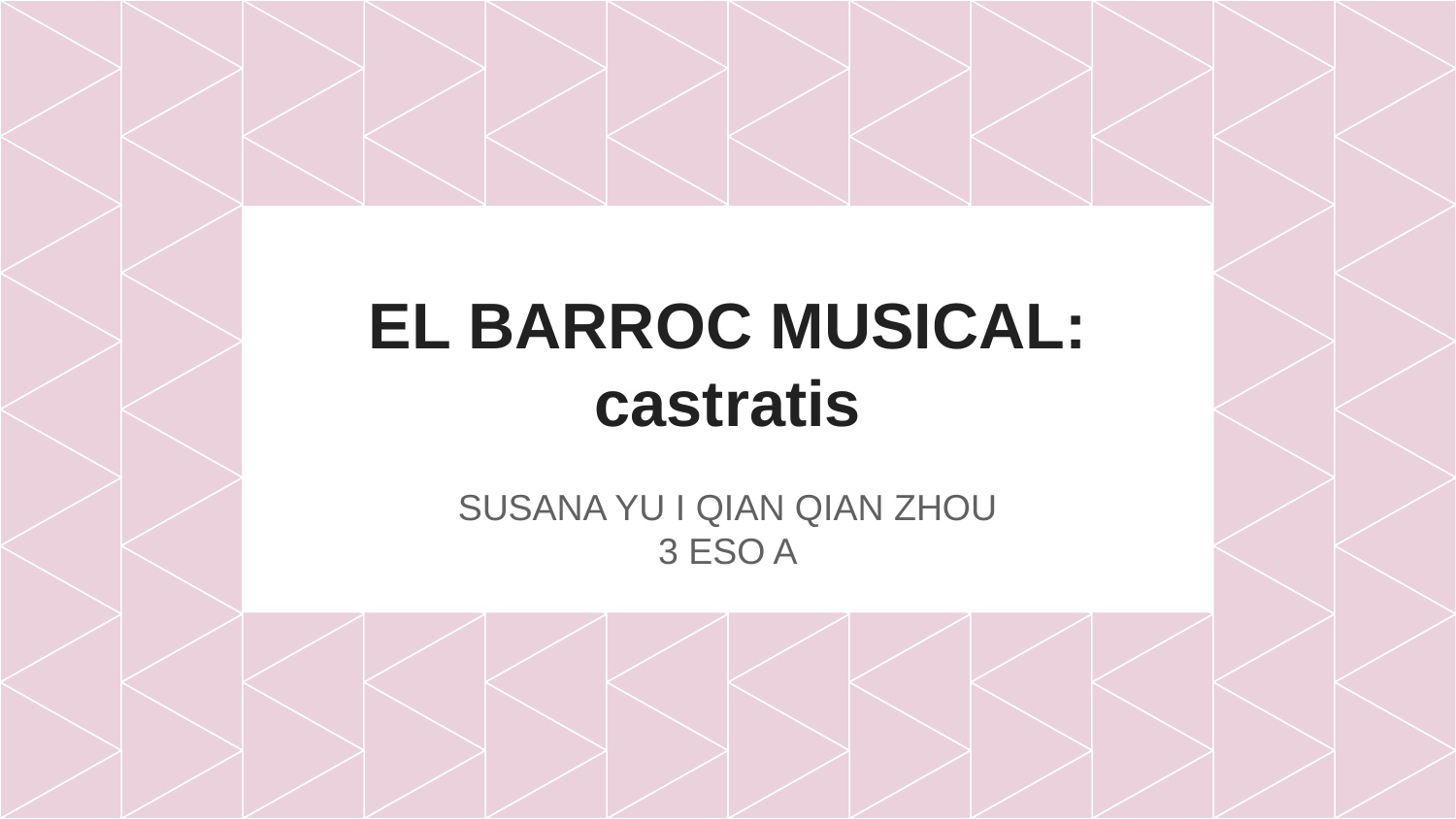

# EL BARROC MUSICAL:
castratis
SUSANA YU I QIAN QIAN ZHOU
3 ESO A